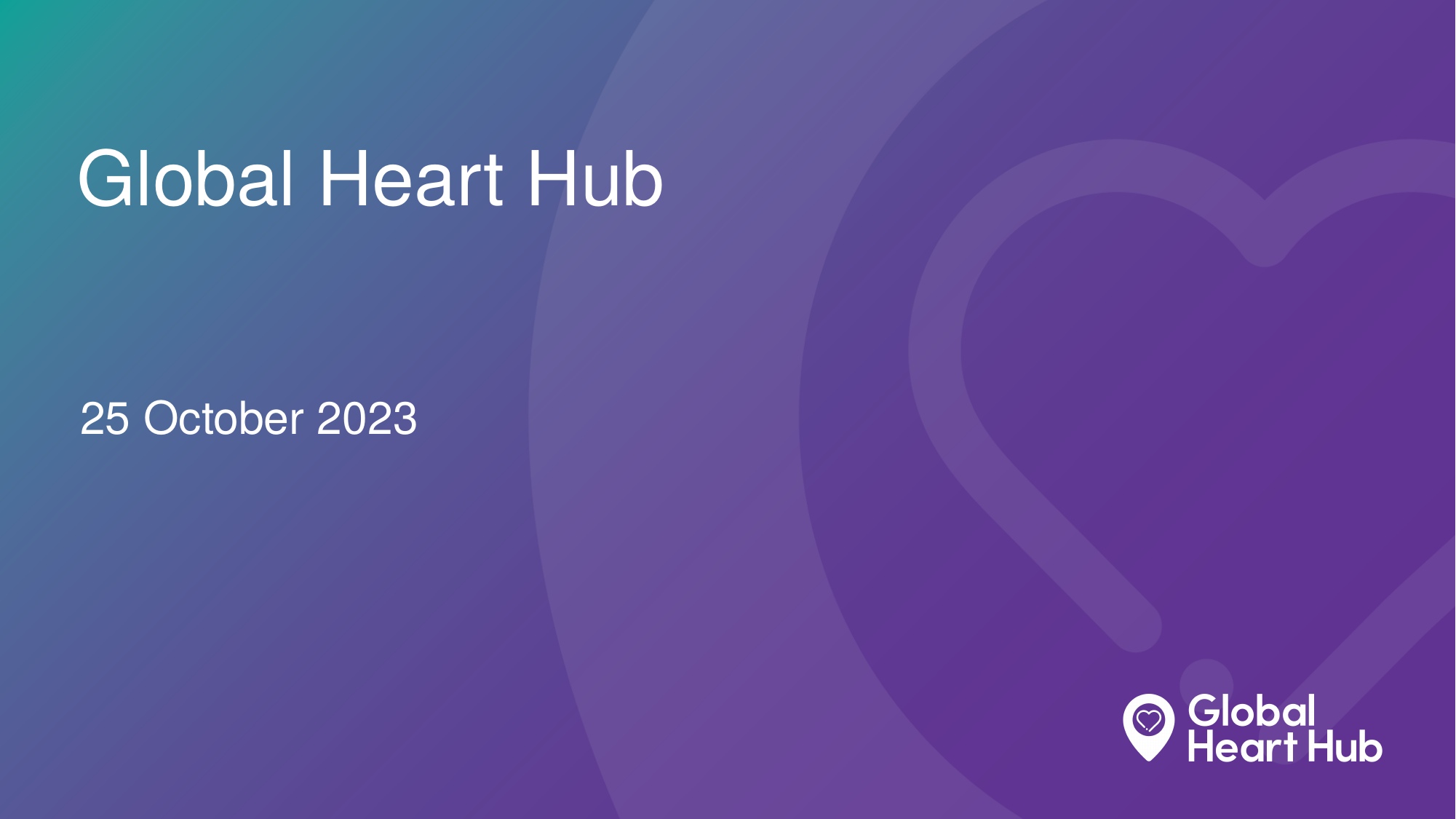

# Global Heart Hub
25 October 2023